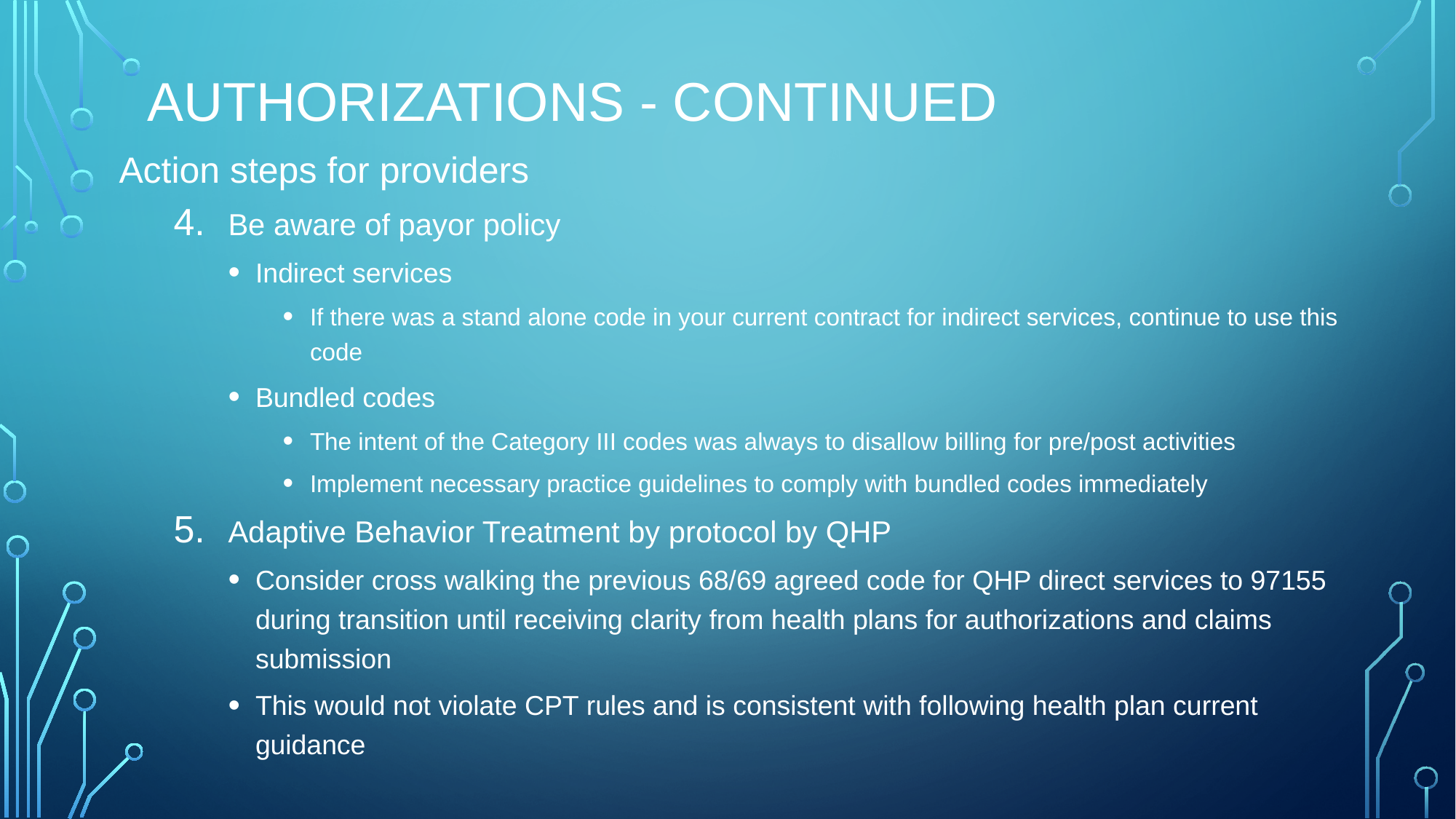

# Authorizations - continued
Action steps for providers
Be aware of payor policy
Indirect services
If there was a stand alone code in your current contract for indirect services, continue to use this code
Bundled codes
The intent of the Category III codes was always to disallow billing for pre/post activities
Implement necessary practice guidelines to comply with bundled codes immediately
Adaptive Behavior Treatment by protocol by QHP
Consider cross walking the previous 68/69 agreed code for QHP direct services to 97155 during transition until receiving clarity from health plans for authorizations and claims submission
This would not violate CPT rules and is consistent with following health plan current guidance